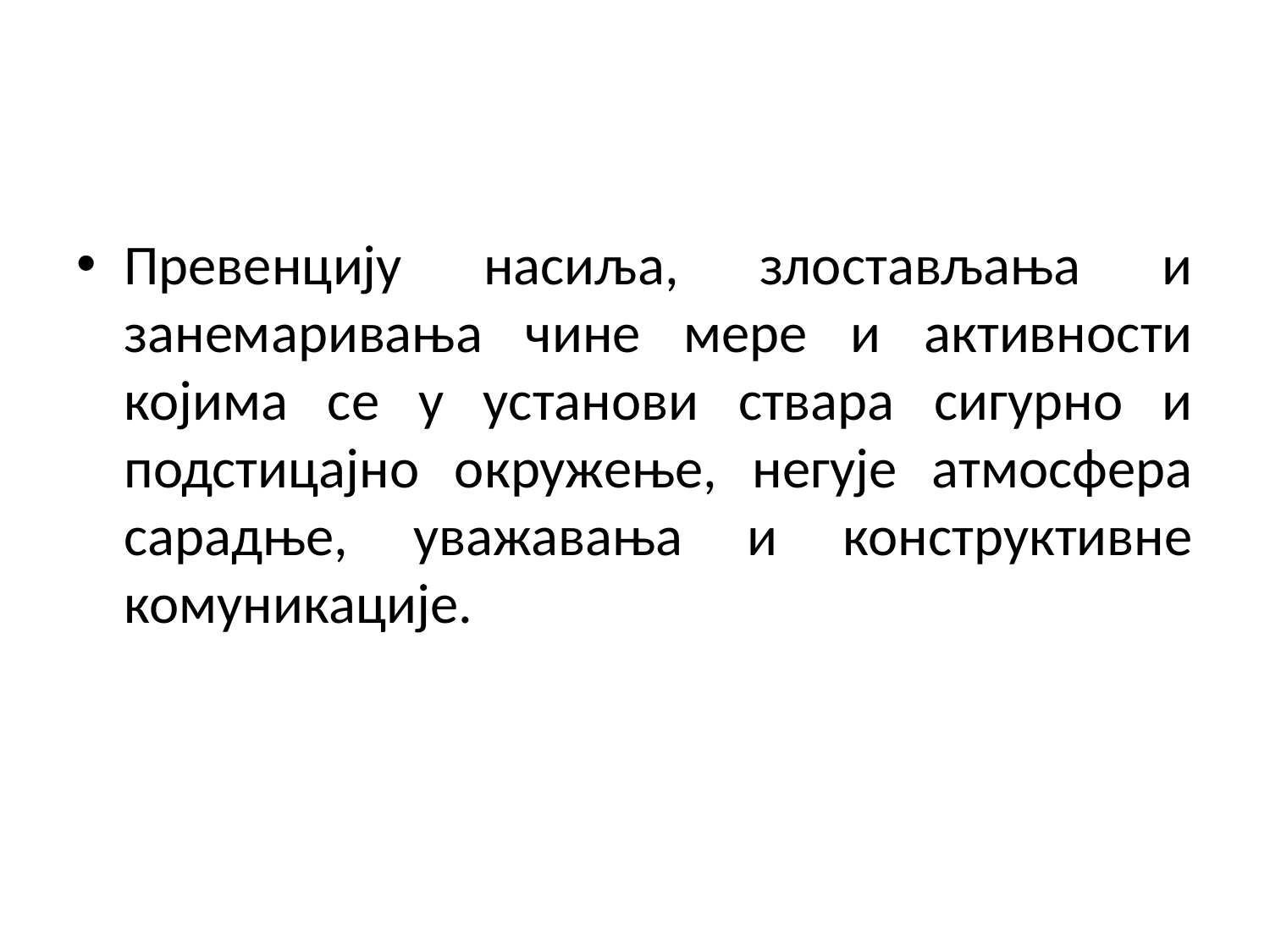

Превенцију насиља, злостављања и занемаривања чине мере и активности којима се у установи ствара сигурно и подстицајно окружење, негује атмосфера сарадње, уважавања и конструктивне комуникације.